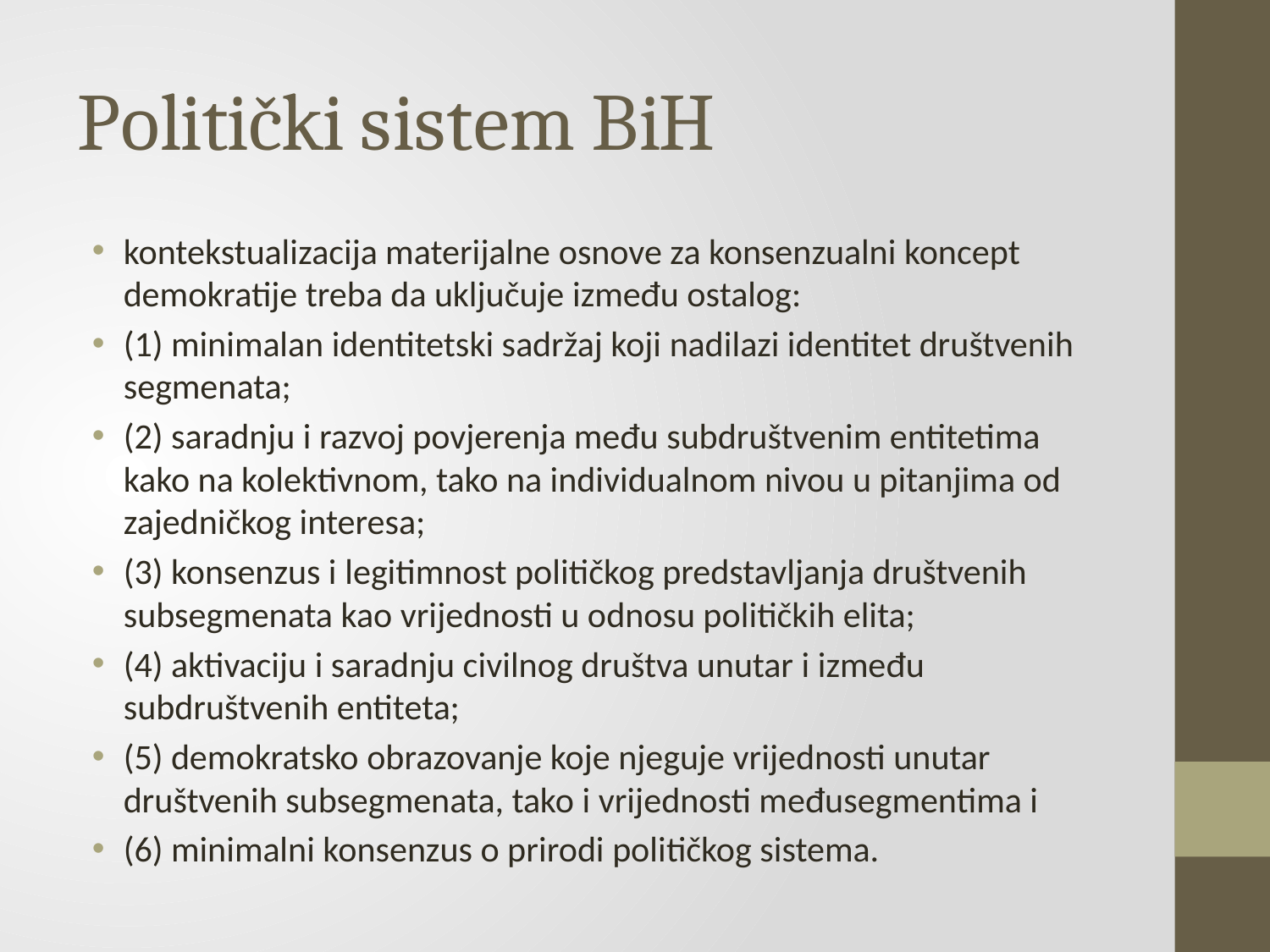

# Politički sistem BiH
kontekstualizacija materijalne osnove za konsenzualni koncept demokratije treba da uključuje između ostalog:
(1) minimalan identitetski sadržaj koji nadilazi identitet društvenih segmenata;
(2) saradnju i razvoj povjerenja među subdruštvenim entitetima kako na kolektivnom, tako na individualnom nivou u pitanjima od zajedničkog interesa;
(3) konsenzus i legitimnost političkog predstavljanja društvenih subsegmenata kao vrijednosti u odnosu političkih elita;
(4) aktivaciju i saradnju civilnog društva unutar i između subdruštvenih entiteta;
(5) demokratsko obrazovanje koje njeguje vrijednosti unutar društvenih subsegmenata, tako i vrijednosti međusegmentima i
(6) minimalni konsenzus o prirodi političkog sistema.